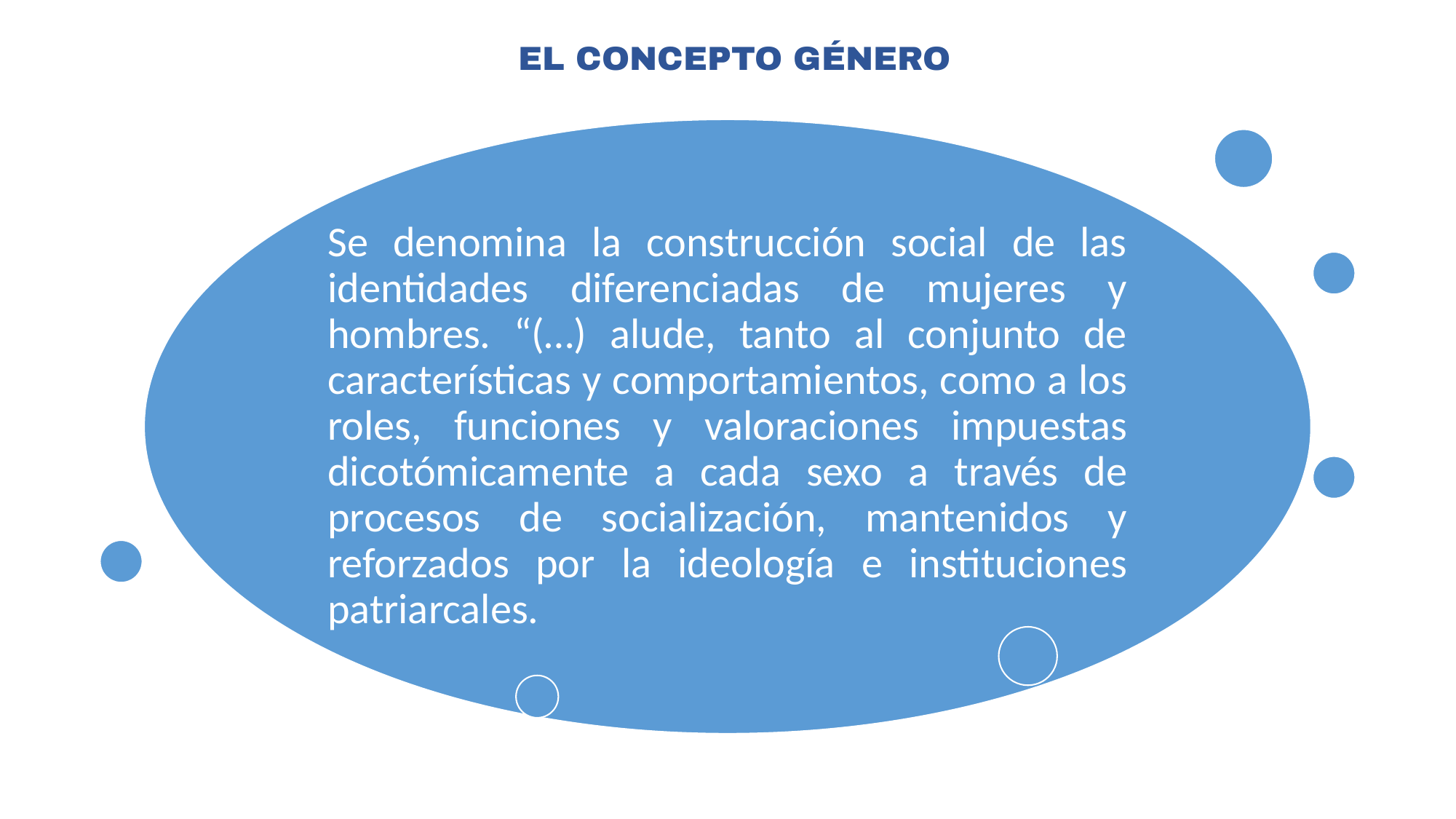

# EL CONCEPTO GÉNERO
Se denomina la construcción social de las identidades diferenciadas de mujeres y hombres. “(…) alude, tanto al conjunto de características y comportamientos, como a los roles, funciones y valoraciones impuestas dicotómicamente a cada sexo a través de procesos de socialización, mantenidos y reforzados por la ideología e instituciones patriarcales.